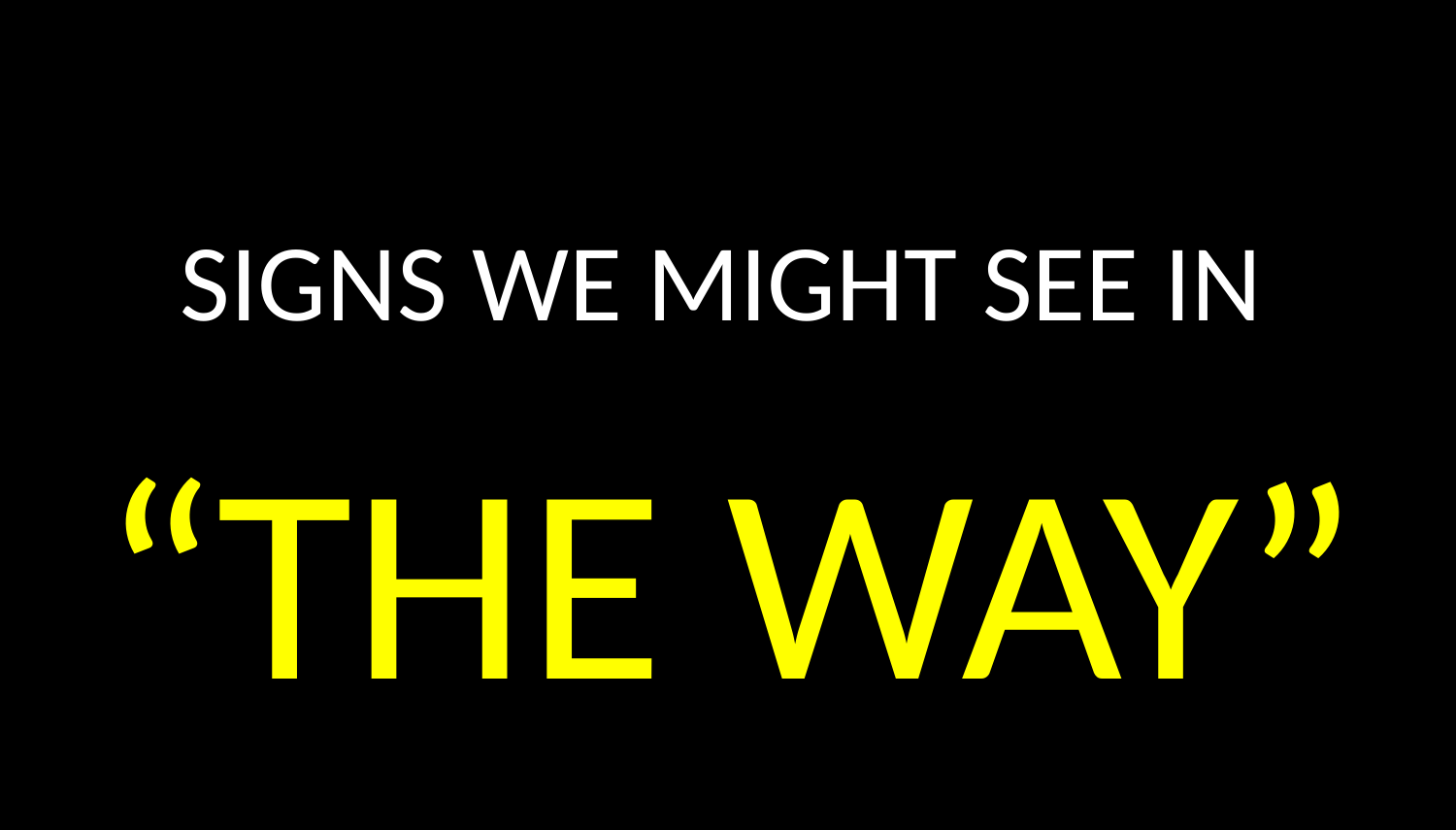

SIGNS WE MIGHT SEE IN
“THE WAY”